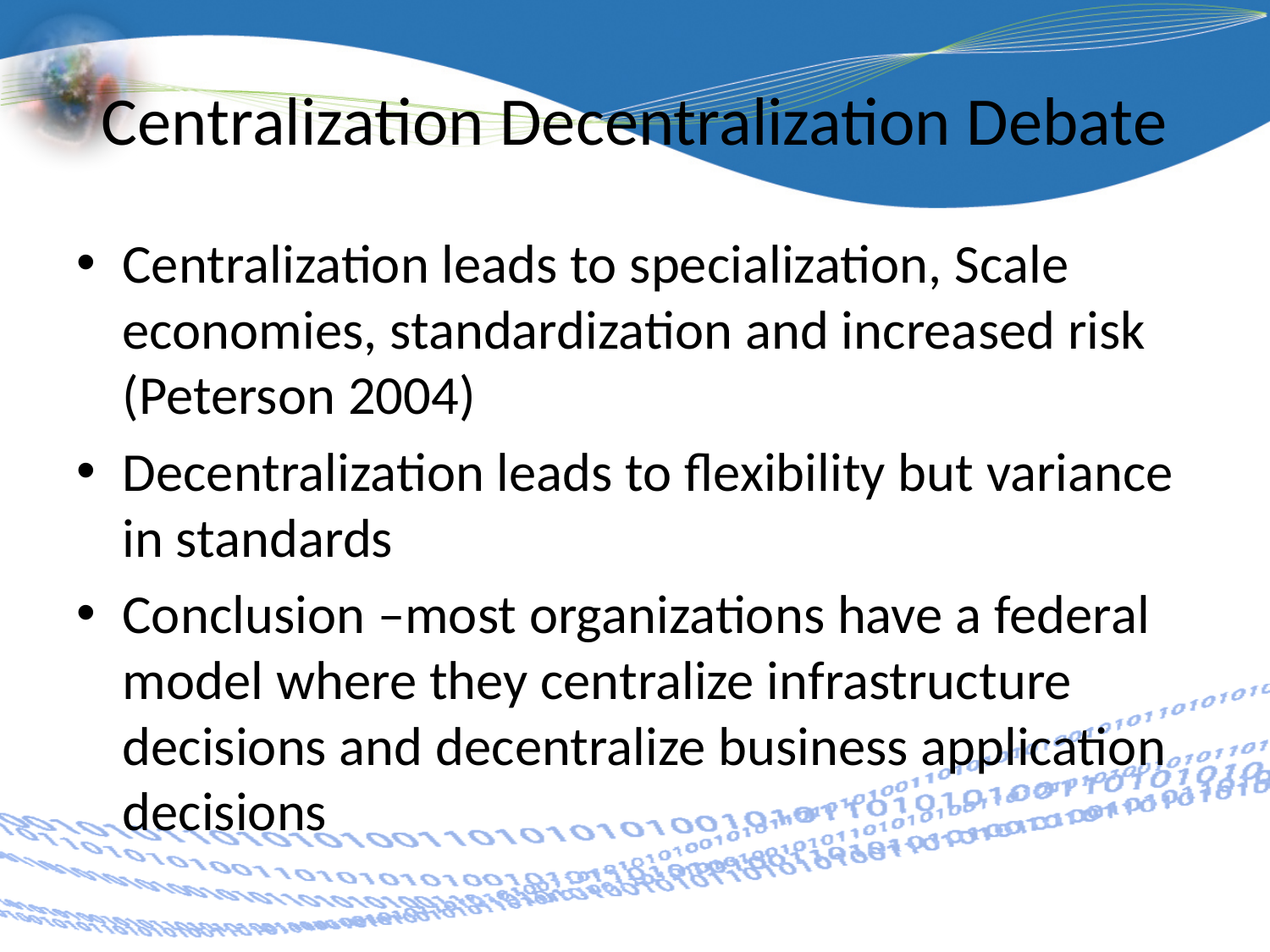

# Centralization Decentralization Debate
Centralization leads to specialization, Scale economies, standardization and increased risk (Peterson 2004)
Decentralization leads to flexibility but variance in standards
Conclusion –most organizations have a federal model where they centralize infrastructure decisions and decentralize business application decisions